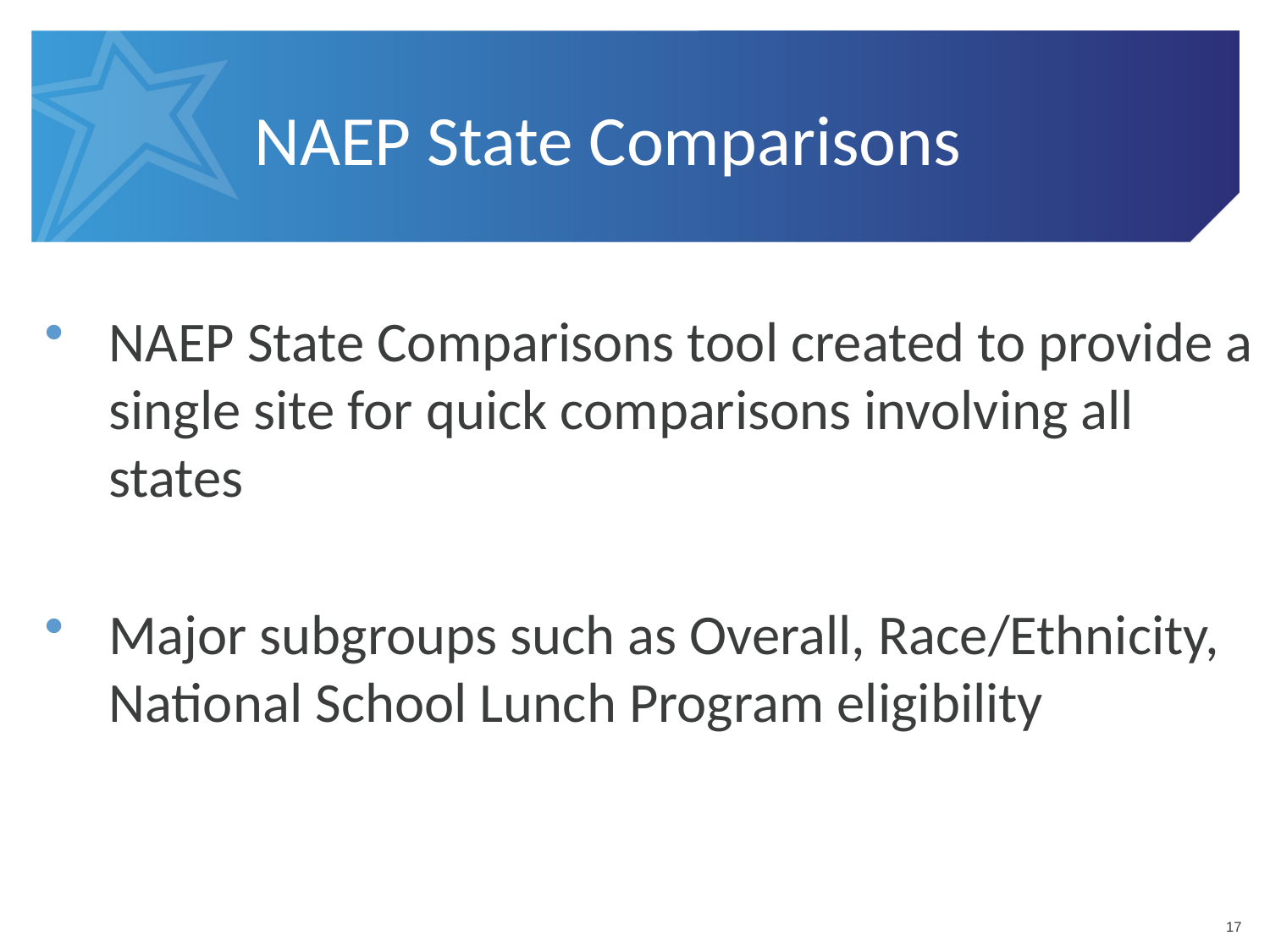

# NAEP State Comparisons
NAEP State Comparisons tool created to provide a single site for quick comparisons involving all states

Major subgroups such as Overall, Race/Ethnicity, National School Lunch Program eligibility